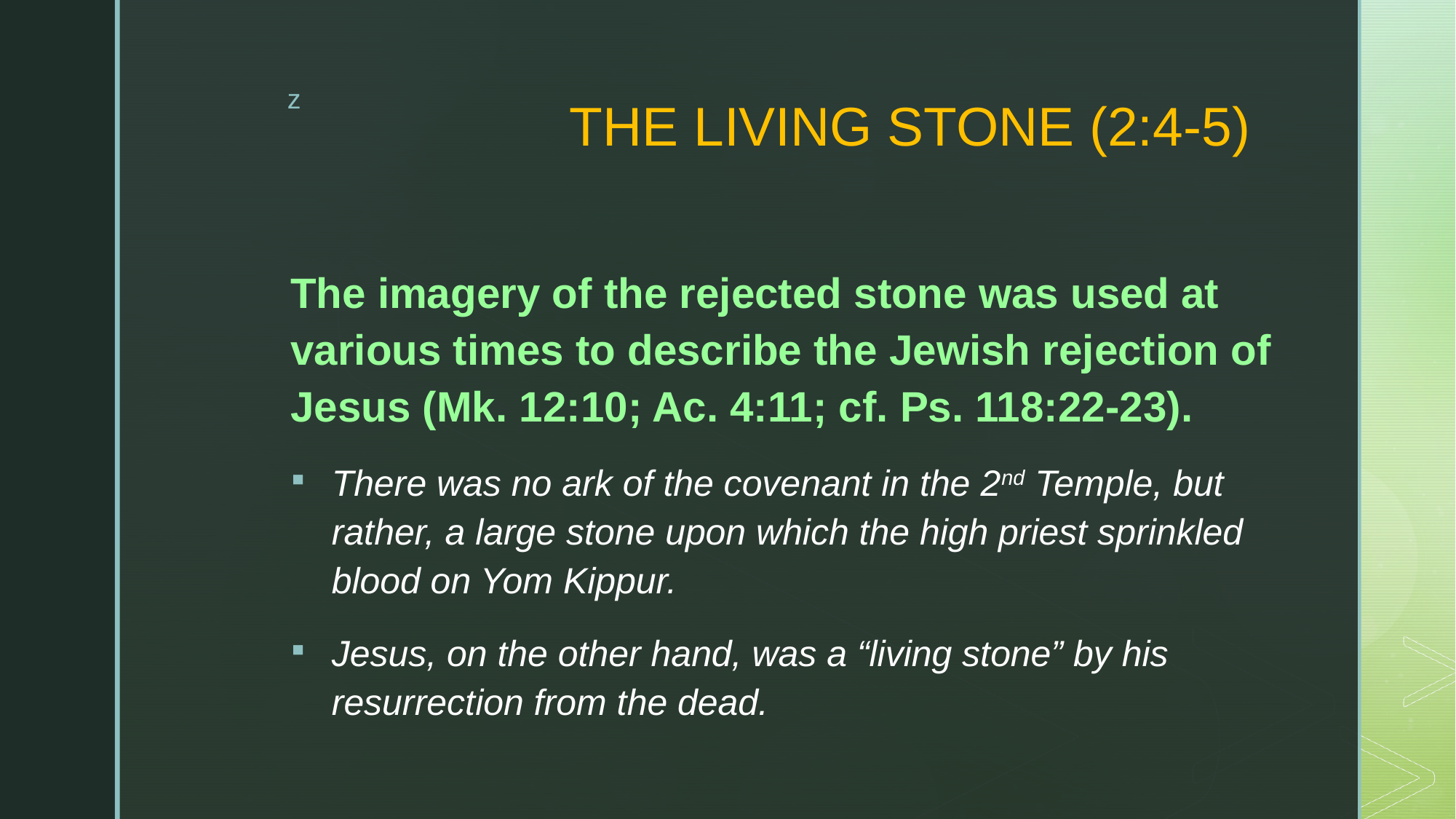

# THE LIVING STONE (2:4-5)
The imagery of the rejected stone was used at various times to describe the Jewish rejection of Jesus (Mk. 12:10; Ac. 4:11; cf. Ps. 118:22-23).
There was no ark of the covenant in the 2nd Temple, but rather, a large stone upon which the high priest sprinkled blood on Yom Kippur.
Jesus, on the other hand, was a “living stone” by his resurrection from the dead.